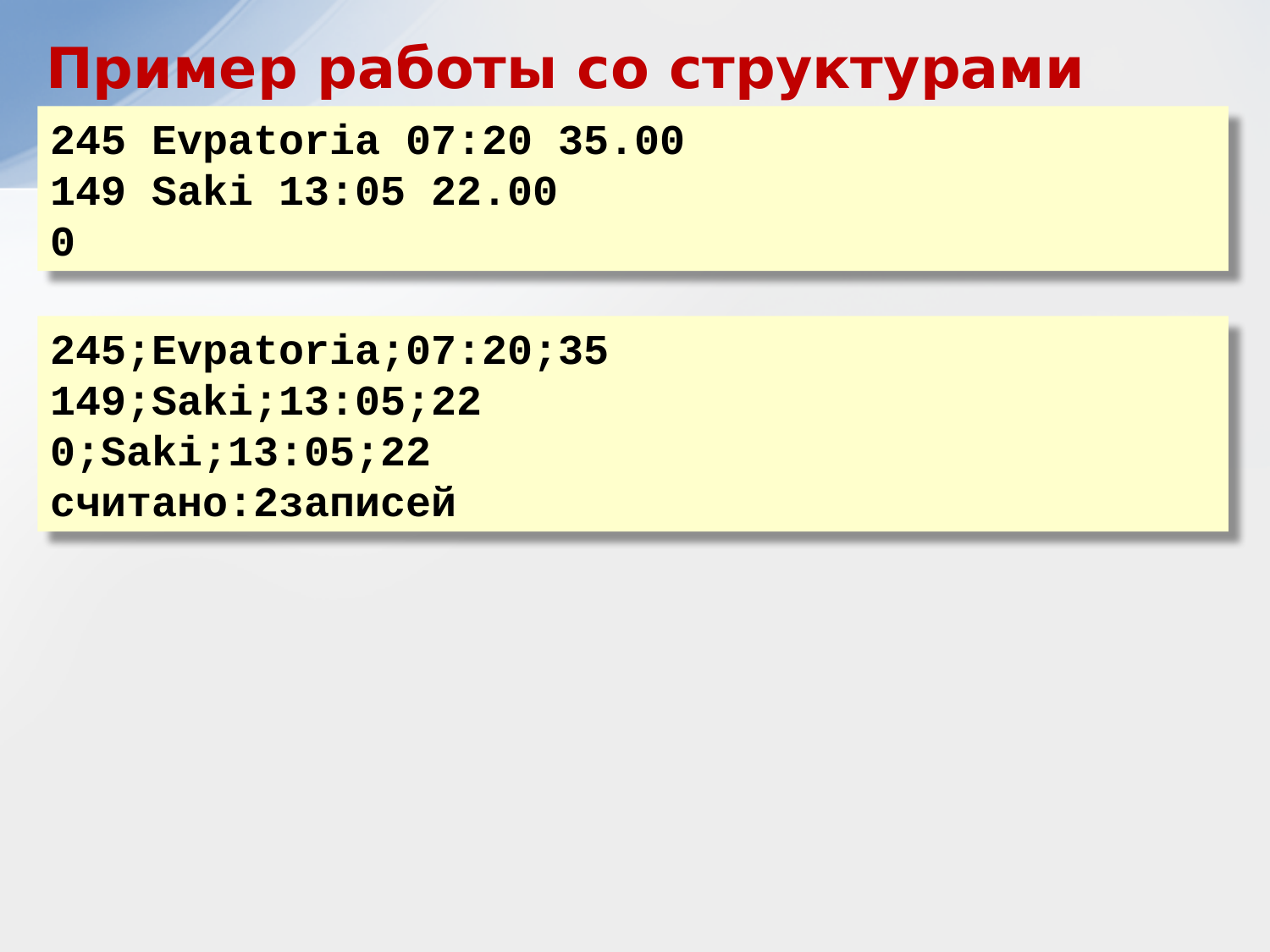

Пример работы со структурами
245 Evpatoria 07:20 35.00
149 Saki 13:05 22.00
0
245;Evpatoria;07:20;35
149;Saki;13:05;22
0;Saki;13:05;22
считано:2записей